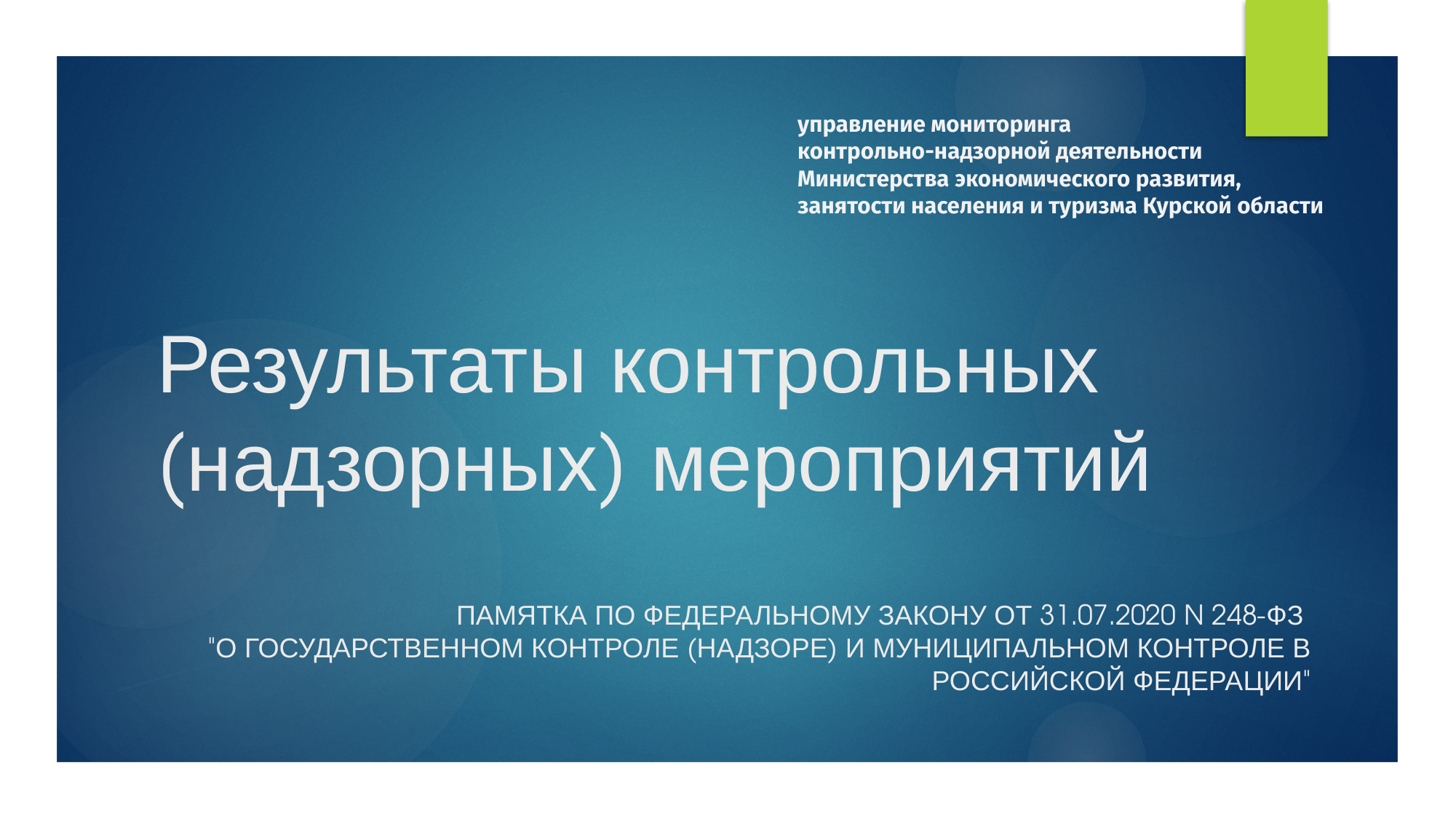

управление мониторинга
контрольно-надзорной деятельности
Министерства экономического развития,
занятости населения и туризма Курской области

# Результаты контрольных (надзорных) мероприятий
Памятка по Федеральному закону от 31.07.2020 N 248-ФЗ
"О государственном контроле (надзоре) и муниципальном контроле в Российской Федерации"